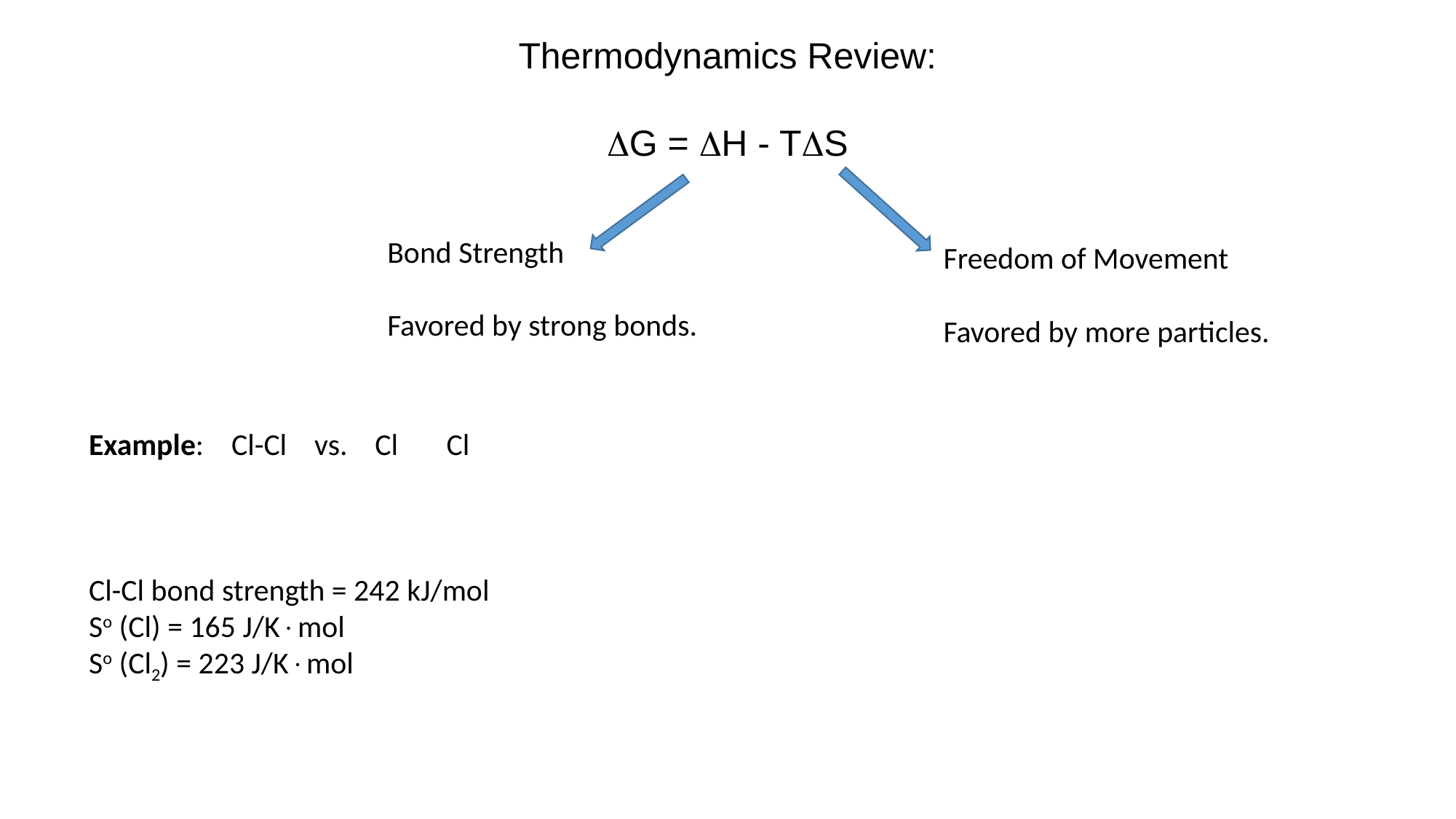

Thermodynamics Review:

ΔG = ΔH - TΔS

Bond Strength

Favored by strong bonds.
Freedom of Movement

Favored by more particles.
Example:    Cl-Cl    vs.    Cl       Cl

Cl-Cl bond strength = 242 kJ/mol
So (Cl) = 165 J/K⋅mol
So (Cl2) = 223 J/K⋅mol